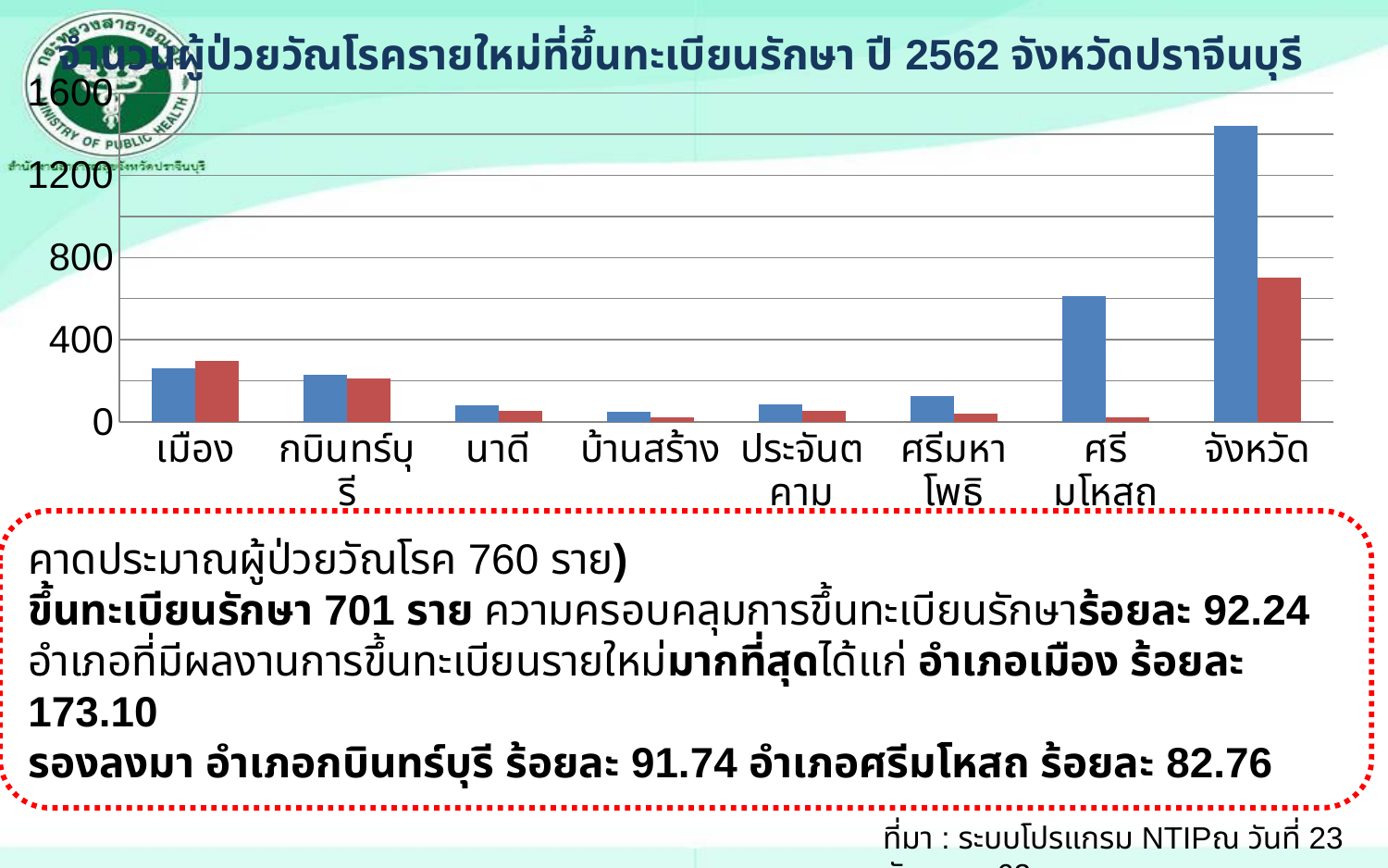

# จำนวนผู้ป่วยวัณโรครายใหม่ที่ขึ้นทะเบียนรักษา ปี 2562 จังหวัดปราจีนบุรี

### Chart

| Category | ค่าคาดประมาณ | ผลงาน |
|---|---|---|
| เมือง | 260.0 | 296.0 |
| กบินทร์บุรี | 230.0 | 211.0 |
| นาดี | 81.0 | 55.0 |
| บ้านสร้าง | 49.0 | 22.0 |
| ประจันตคาม | 85.0 | 54.0 |
| ศรีมหาโพธิ | 125.0 | 39.0 |
| ศรีมโหสถ | 610.0 | 24.0 |
| จังหวัด | 1440.0 | 701.0 |
คาดประมาณผู้ป่วยวัณโรค 760 ราย)
ขึ้นทะเบียนรักษา 701 ราย ความครอบคลุมการขึ้นทะเบียนรักษาร้อยละ 92.24
อำเภอที่มีผลงานการขึ้นทะเบียนรายใหม่มากที่สุดได้แก่ อำเภอเมือง ร้อยละ 173.10
รองลงมา อำเภอกบินทร์บุรี ร้อยละ 91.74 อำเภอศรีมโหสถ ร้อยละ 82.76
ที่มา : ระบบโปรแกรม NTIPณ วันที่ 23 กันยายน 62